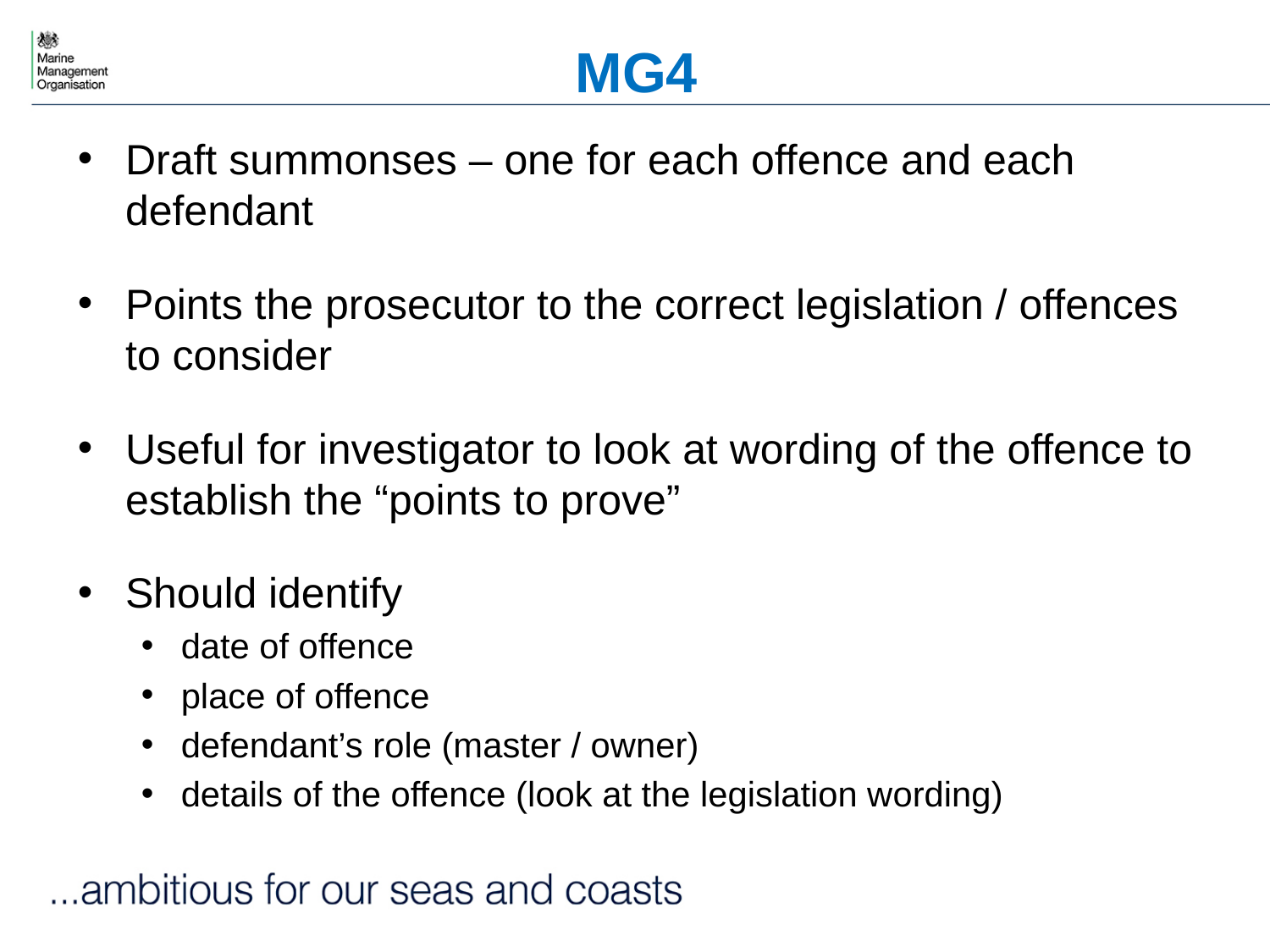

# MG4
Draft summonses – one for each offence and each defendant

Points the prosecutor to the correct legislation / offences to consider

Useful for investigator to look at wording of the offence to establish the “points to prove”

Should identify
date of offence
place of offence
defendant’s role (master / owner)
details of the offence (look at the legislation wording)